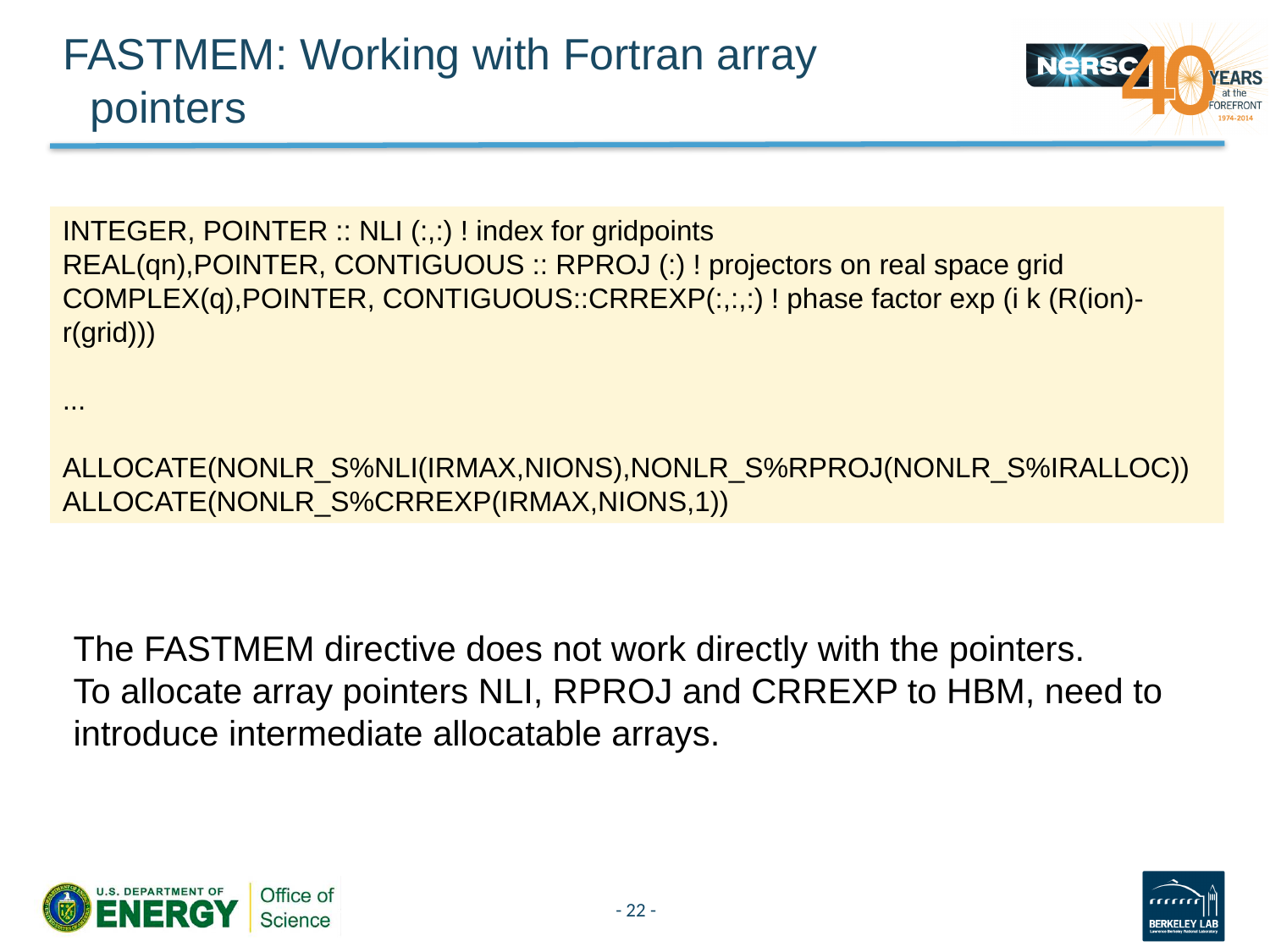

# FASTMEM: Working with Fortran array pointers
INTEGER, POINTER :: NLI (:,:) ! index for gridpoints
REAL(qn),POINTER, CONTIGUOUS :: RPROJ (:) ! projectors on real space grid
COMPLEX(q),POINTER, CONTIGUOUS::CRREXP(:,:,:) ! phase factor exp (i k (R(ion)-r(grid)))

...

ALLOCATE(NONLR_S%NLI(IRMAX,NIONS),NONLR_S%RPROJ(NONLR_S%IRALLOC))
ALLOCATE(NONLR_S%CRREXP(IRMAX,NIONS,1))
The FASTMEM directive does not work directly with the pointers.
To allocate array pointers NLI, RPROJ and CRREXP to HBM, need to introduce intermediate allocatable arrays.
- 22 -